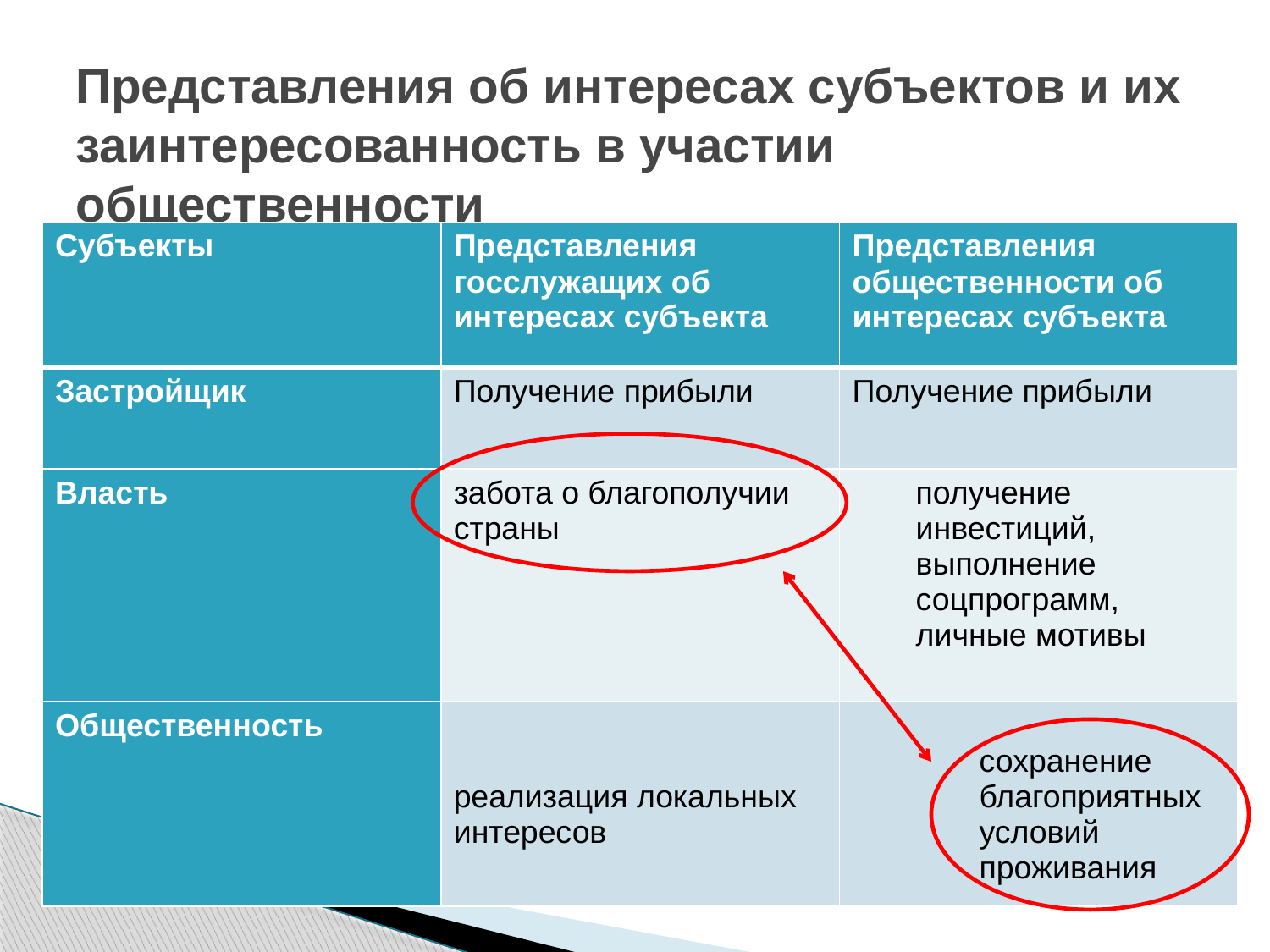

# Представления об интересах субъектов и их заинтересованность в участии общественности

| Субъекты | Представления госслужащих об интересах субъекта | Представления общественности об интересах субъекта |
| --- | --- | --- |
| Застройщик | Получение прибыли | Получение прибыли |
| Власть | забота о благополучии страны | получение инвестиций, выполнение соцпрограмм, личные мотивы |
| Общественность | реализация локальных интересов | сохранение благоприятных условий проживания |